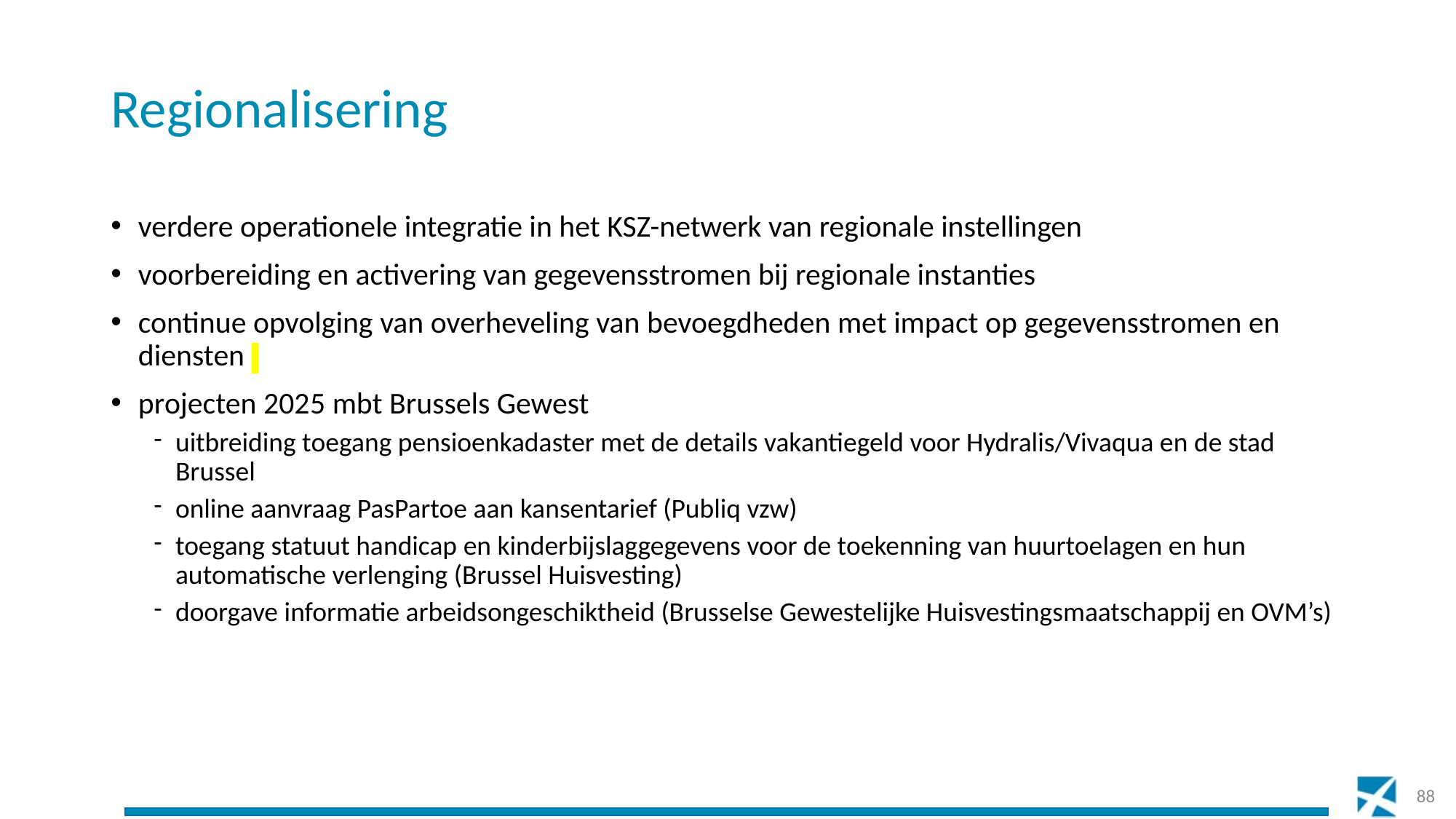

# Regionalisering
verdere operationele integratie in het KSZ-netwerk van regionale instellingen
voorbereiding en activering van gegevensstromen bij regionale instanties
continue opvolging van overheveling van bevoegdheden met impact op gegevensstromen en diensten
projecten 2025 mbt Brussels Gewest
uitbreiding toegang pensioenkadaster met de details vakantiegeld voor Hydralis/Vivaqua en de stad Brussel
online aanvraag PasPartoe aan kansentarief (Publiq vzw)
toegang statuut handicap en kinderbijslaggegevens voor de toekenning van huurtoelagen en hun automatische verlenging (Brussel Huisvesting)
doorgave informatie arbeidsongeschiktheid (Brusselse Gewestelijke Huisvestingsmaatschappij en OVM’s)